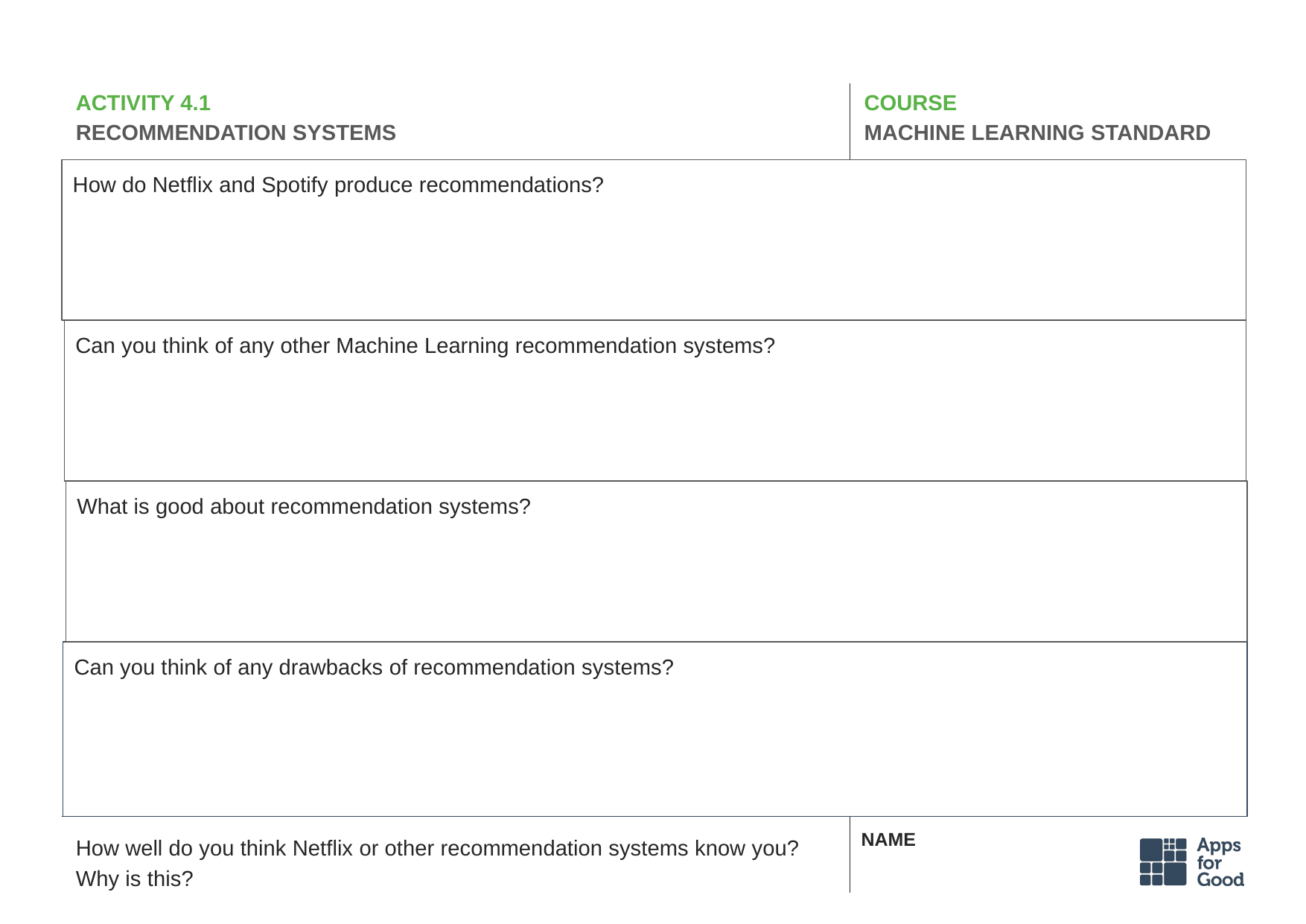

# ACTIVITY 4.1
RECOMMENDATION SYSTEMS
COURSE
MACHINE LEARNING STANDARD
How do Netflix and Spotify produce recommendations?
Can you think of any other Machine Learning recommendation systems?
What is good about recommendation systems?
Can you think of any drawbacks of recommendation systems?
How well do you think Netflix or other recommendation systems know you? Why is this?